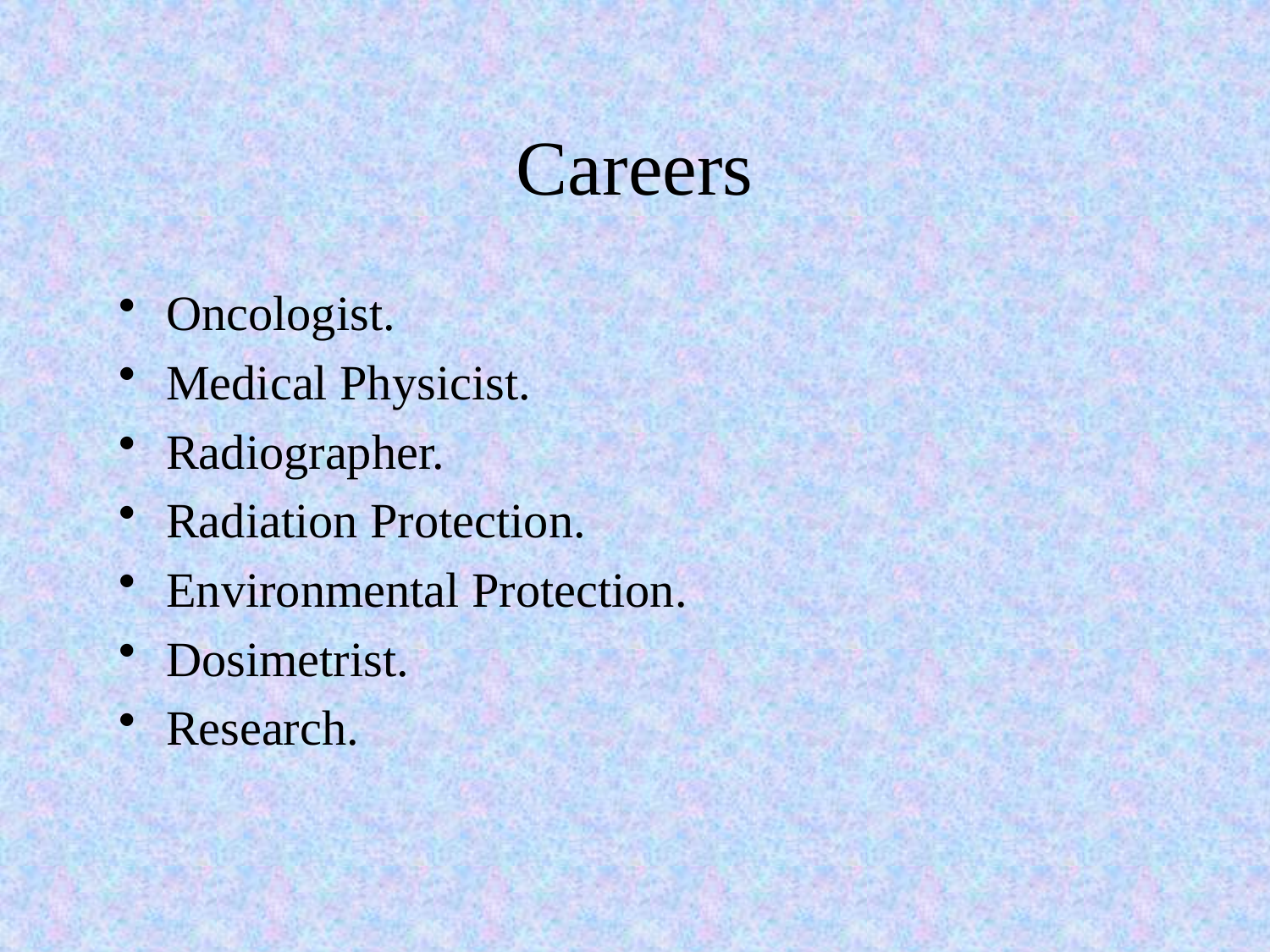

# Careers
Oncologist.
Medical Physicist.
Radiographer.
Radiation Protection.
Environmental Protection.
Dosimetrist.
Research.